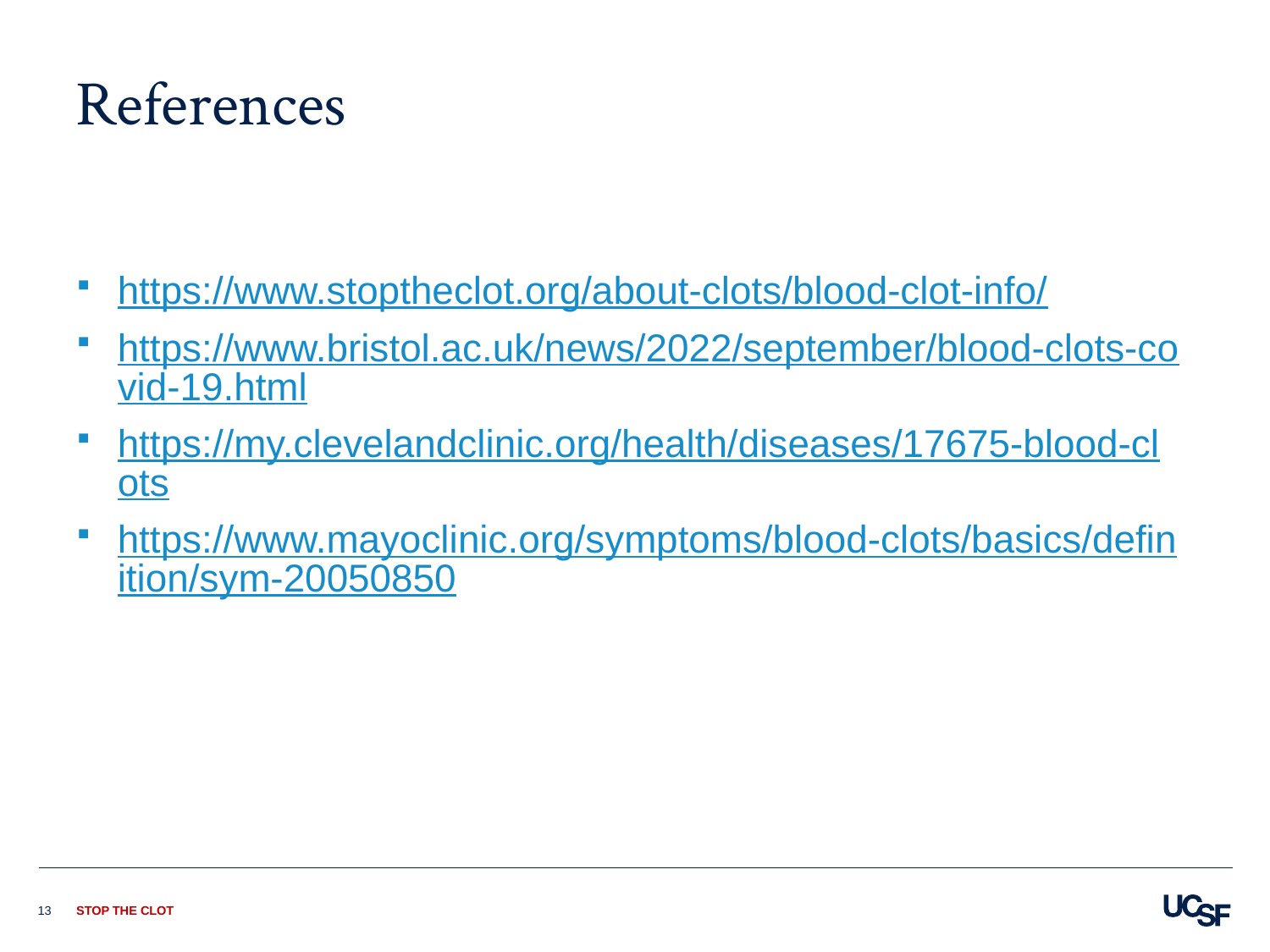

# References
https://www.stoptheclot.org/about-clots/blood-clot-info/
https://www.bristol.ac.uk/news/2022/september/blood-clots-covid-19.html
https://my.clevelandclinic.org/health/diseases/17675-blood-clots
https://www.mayoclinic.org/symptoms/blood-clots/basics/definition/sym-20050850

13
STOP THE CLOT